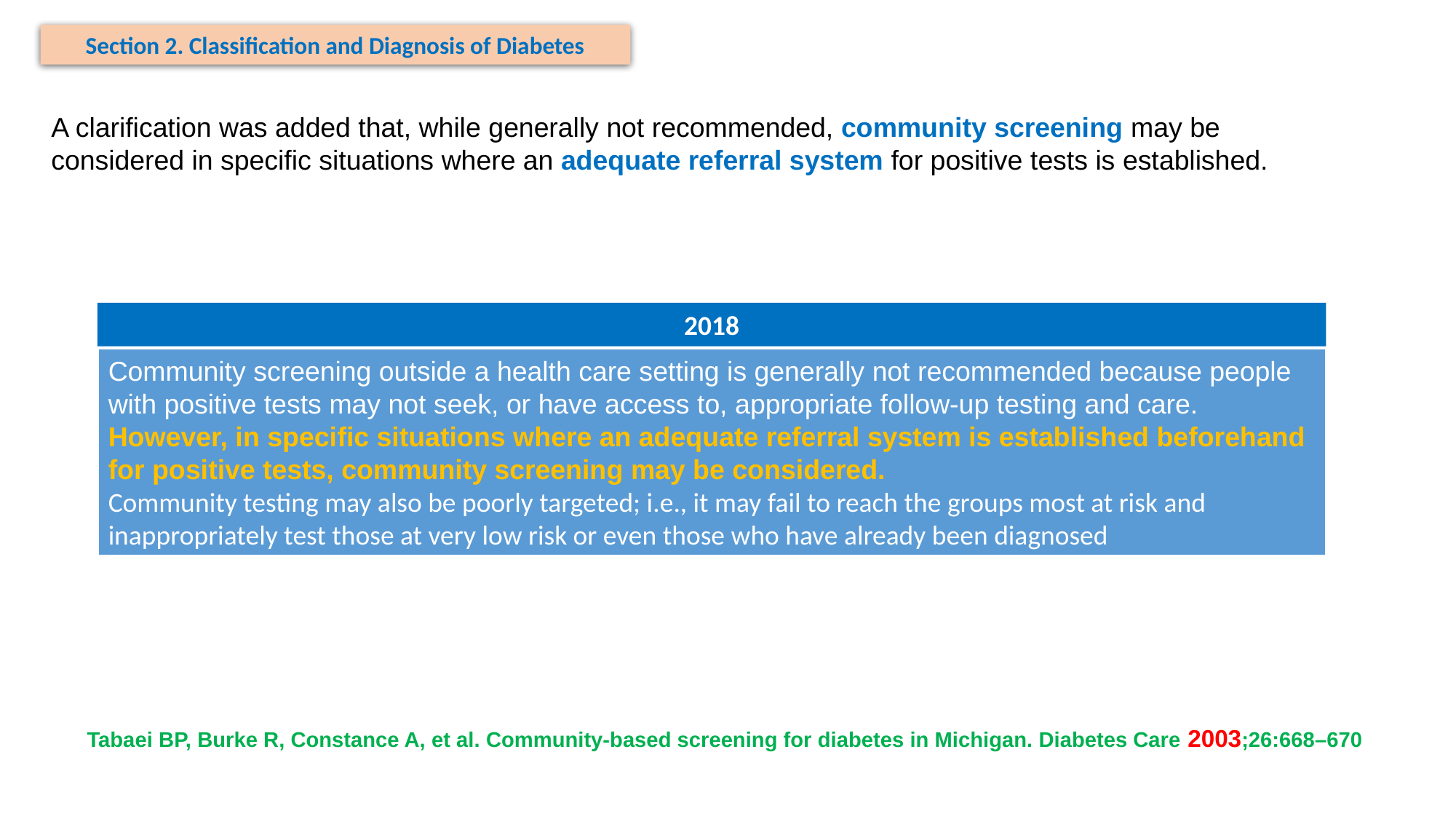

Section 2. Classification and Diagnosis of Diabetes
A clarification was added that, while generally not recommended, community screening may be considered in specific situations where an adequate referral system for positive tests is established.
2018
Community screening outside a health care setting is generally not recommended because people with positive tests may not seek, or have access to, appropriate follow-up testing and care. However, in specific situations where an adequate referral system is established beforehand for positive tests, community screening may be considered.
Community testing may also be poorly targeted; i.e., it may fail to reach the groups most at risk and inappropriately test those at very low risk or even those who have already been diagnosed
Tabaei BP, Burke R, Constance A, et al. Community-based screening for diabetes in Michigan. Diabetes Care 2003;26:668–670